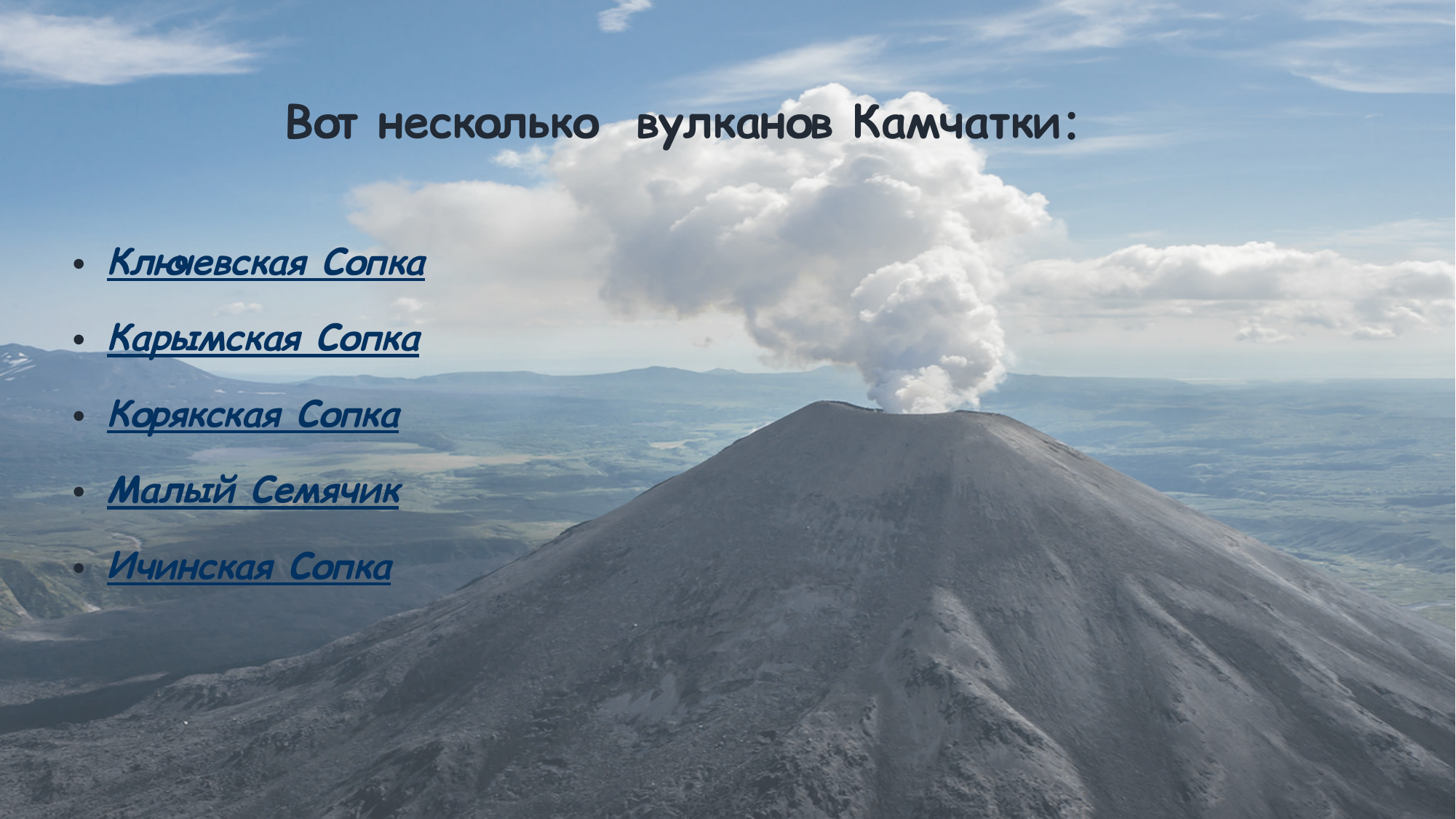

Вот несколько  вулканов Камчатки:

Ключевская Сопка
Карымская Сопка
Корякская Сопка
Малый Семячик
Ичинская Сопка